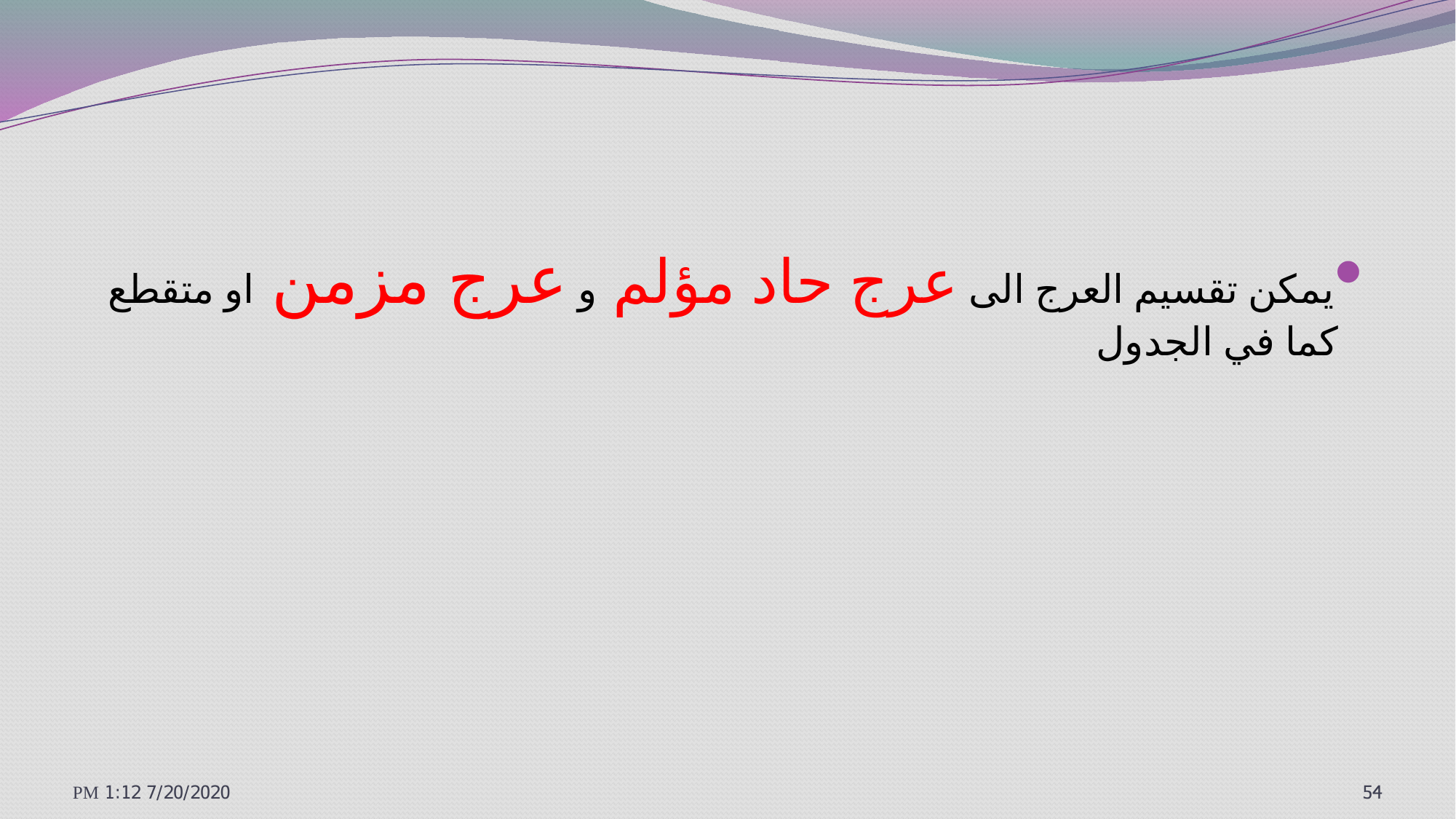

#
يمكن تقسيم العرج الى عرج حاد مؤلم و عرج مزمن او متقطع كما في الجدول
7/20/2020 1:12 PM
54